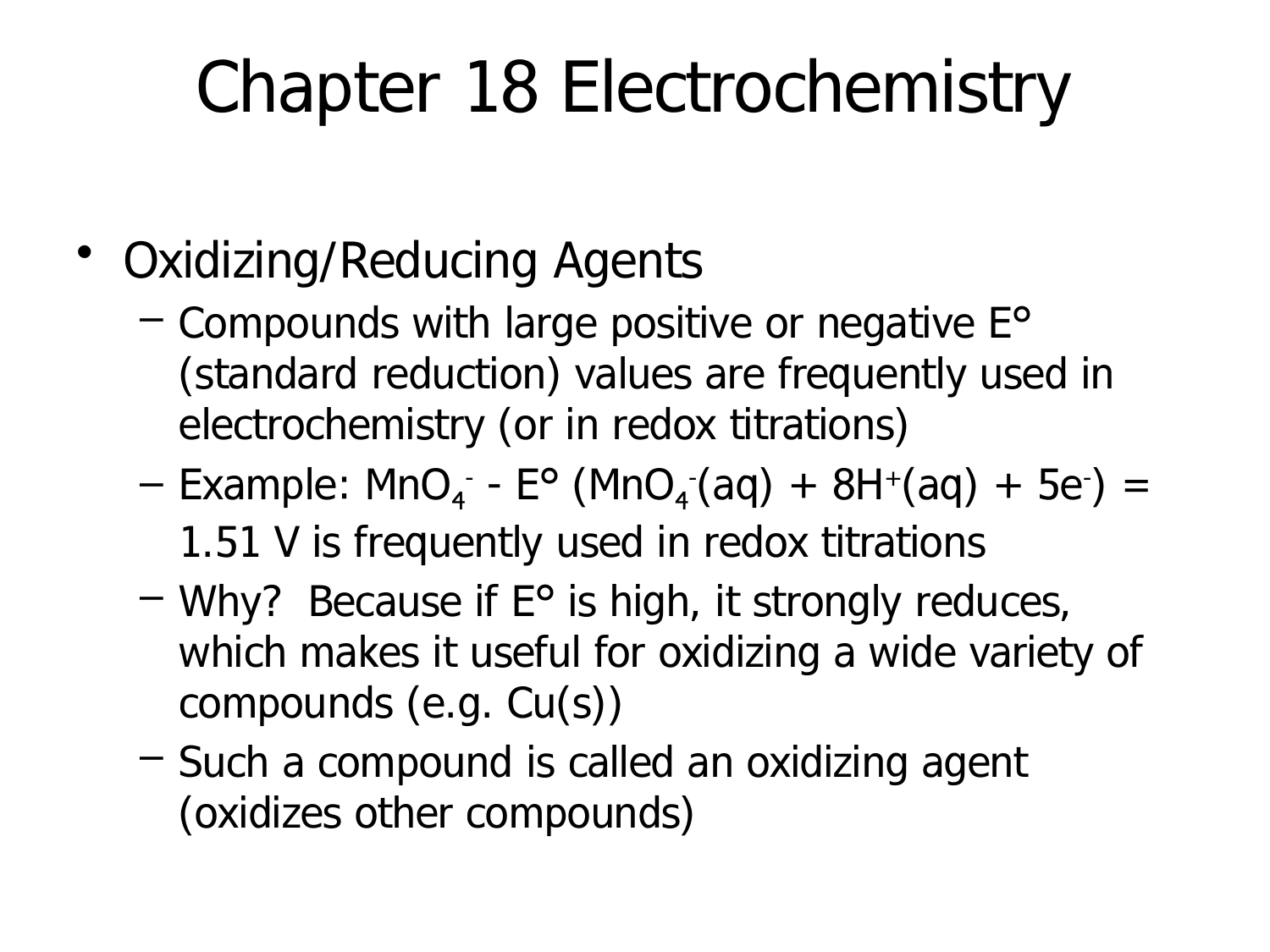

# Chapter 18 Electrochemistry
Oxidizing/Reducing Agents
Compounds with large positive or negative E° (standard reduction) values are frequently used in electrochemistry (or in redox titrations)
Example: MnO4- - E° (MnO4-(aq) + 8H+(aq) + 5e-) = 1.51 V is frequently used in redox titrations
Why?  Because if E° is high, it strongly reduces, which makes it useful for oxidizing a wide variety of compounds (e.g. Cu(s))
Such a compound is called an oxidizing agent (oxidizes other compounds)